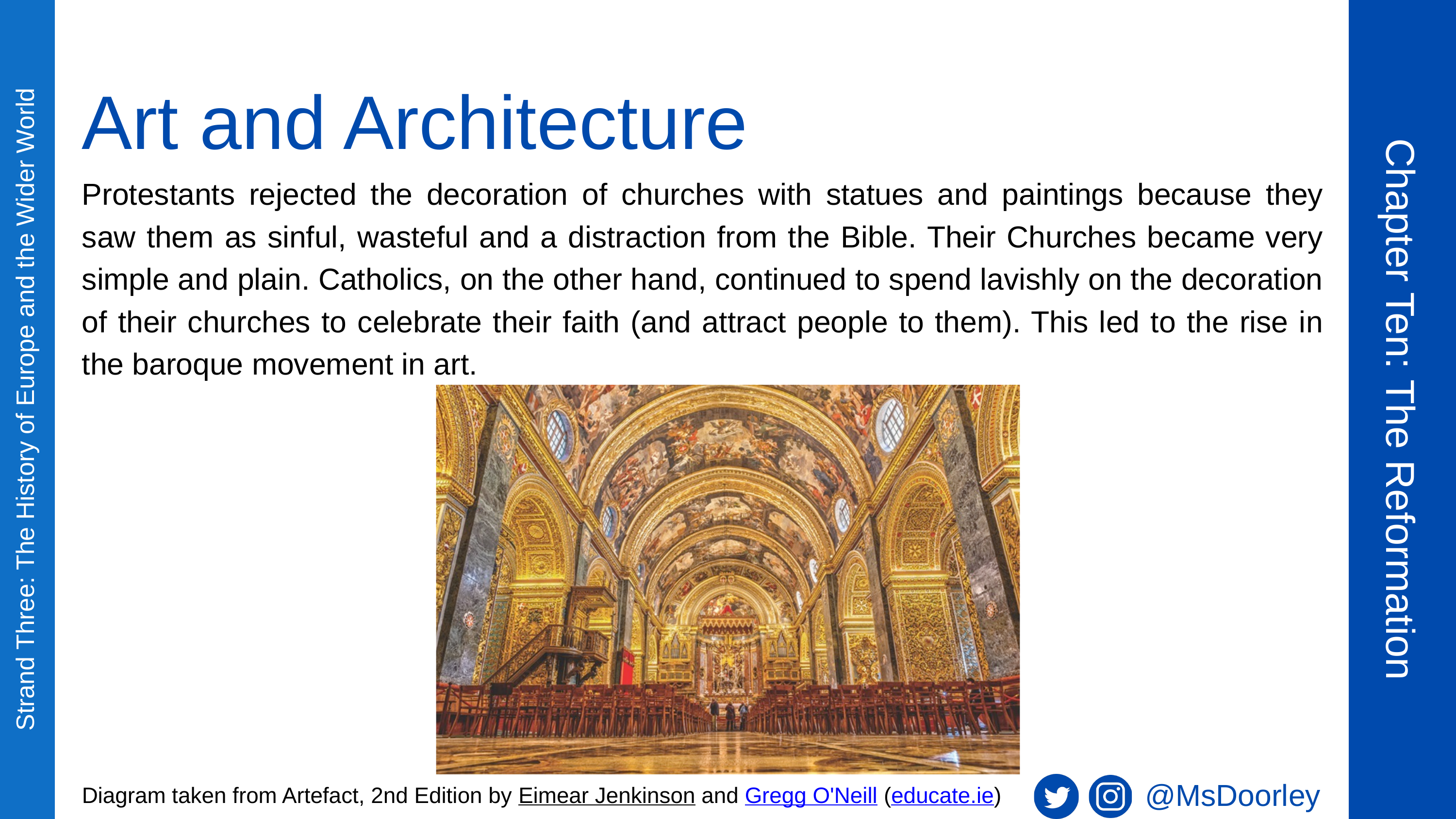

Art and Architecture
Protestants rejected the decoration of churches with statues and paintings because they saw them as sinful, wasteful and a distraction from the Bible. Their Churches became very simple and plain. Catholics, on the other hand, continued to spend lavishly on the decoration of their churches to celebrate their faith (and attract people to them). This led to the rise in the baroque movement in art.
Chapter Ten: The Reformation

Strand Three: The History of Europe and the Wider World

@MsDoorley

Diagram taken from Artefact, 2nd Edition by Eimear Jenkinson and Gregg O'Neill (educate.ie)